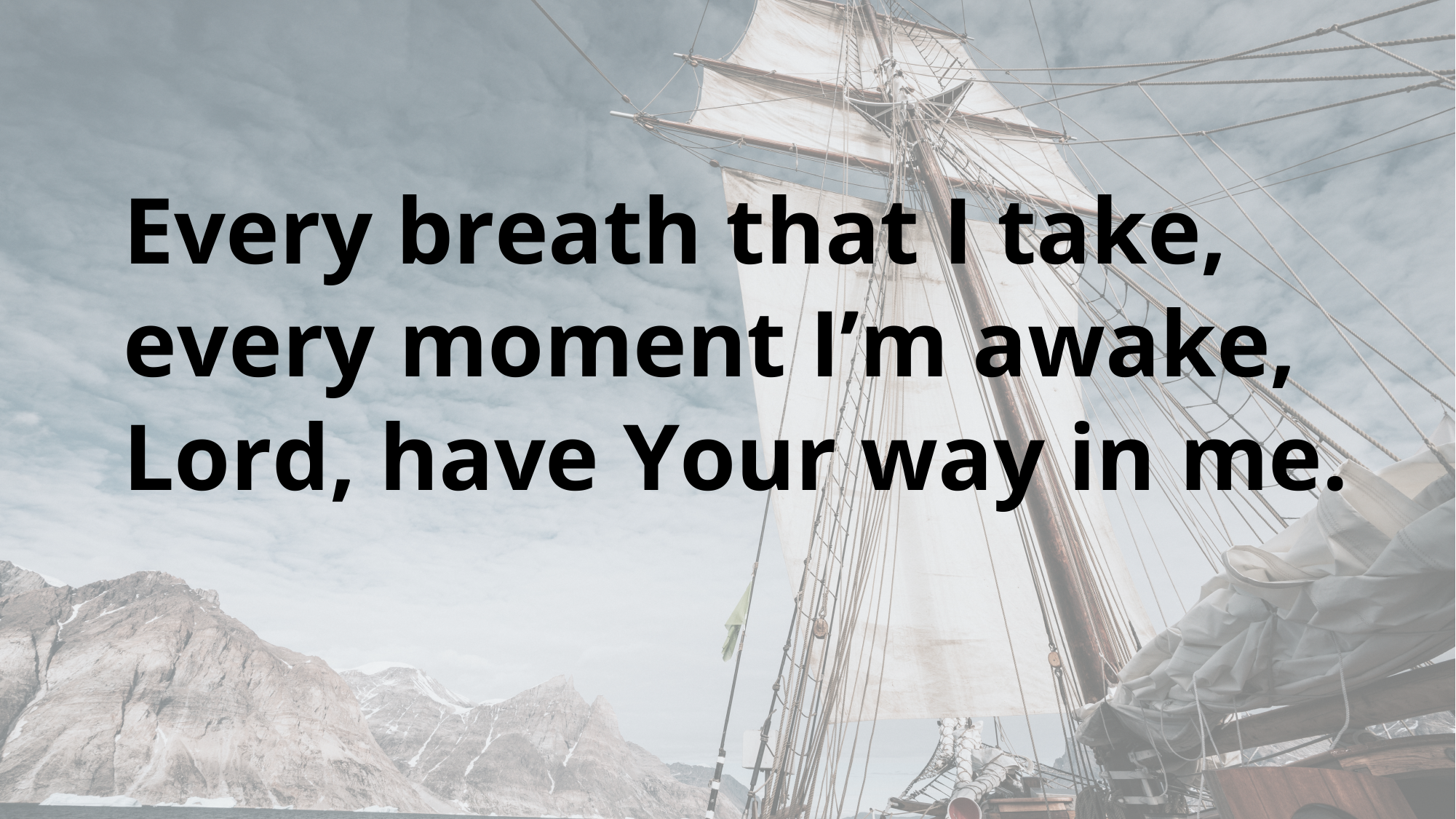

Every breath that I take,
every moment I’m awake,
Lord, have Your way in me.